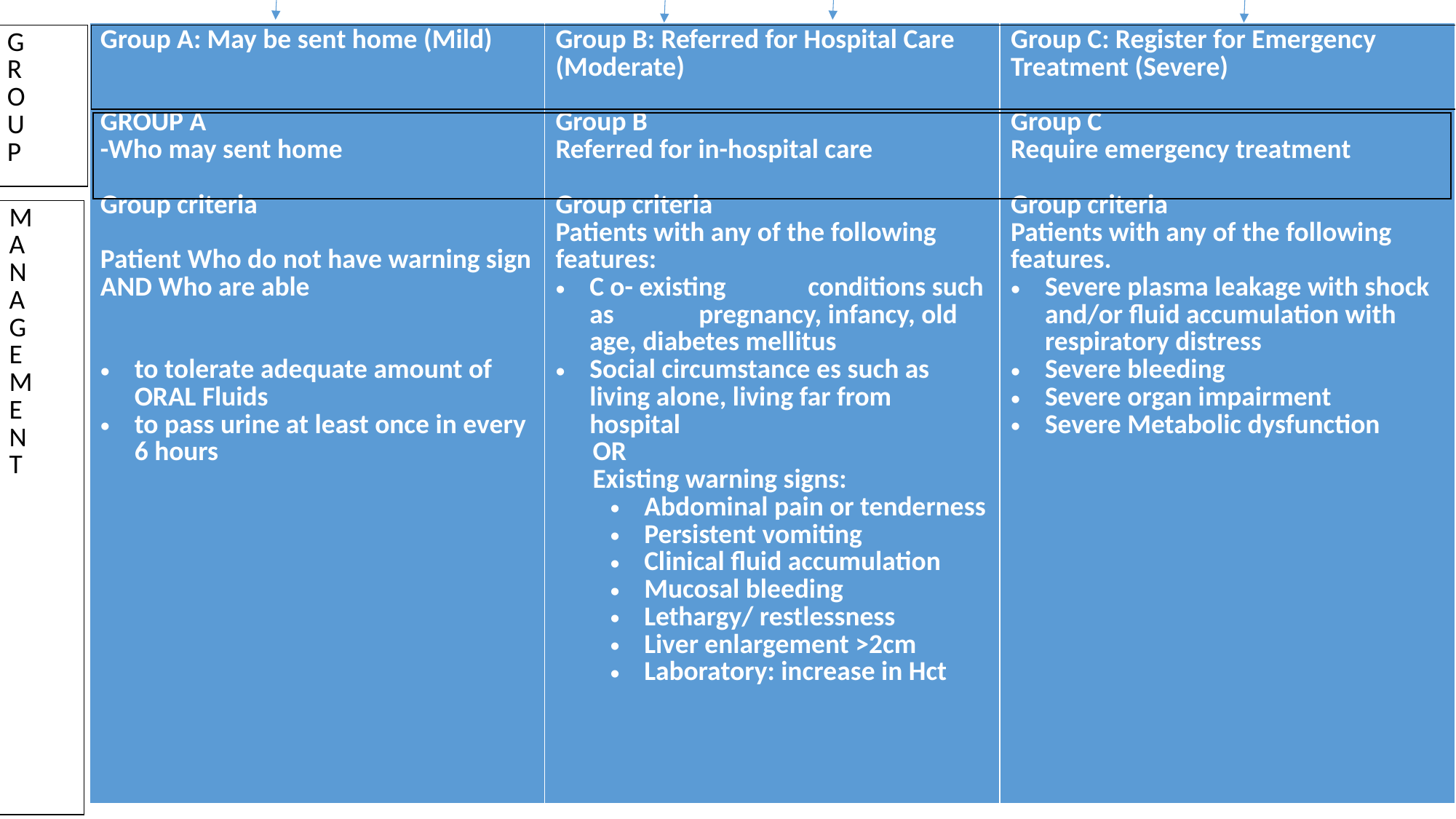

| Group A: May be sent home (Mild)     GROUP A -Who may sent home   Group criteria   Patient Who do not have warning sign AND Who are able     to tolerate adequate amount of ORAL Fluids to pass urine at least once in every 6 hours | Group B: Referred for Hospital Care (Moderate)   Group B Referred for in-hospital care Group criteria Patients with any of the following features: C o- existing conditions such as pregnancy, infancy, old age, diabetes mellitus Social circumstance es such as living alone, living far from hospital OR Existing warning signs: Abdominal pain or tenderness Persistent vomiting Clinical ﬂuid accumulation Mucosal bleeding Lethargy/ restlessness Liver enlargement >2cm Laboratory: increase in Hct | Group C: Register for Emergency Treatment (Severe)   Group C Require emergency treatment   Group criteria Patients with any of the following features. Severe plasma leakage with shock and/or ﬂuid accumulation with respiratory distress Severe bleeding Severe organ impairment Severe Metabolic dysfunction |
| --- | --- | --- |
| G R O U P |
| --- |
|  |
| --- |
|  |
| --- |
| M A N A G E M E N T |
| --- |